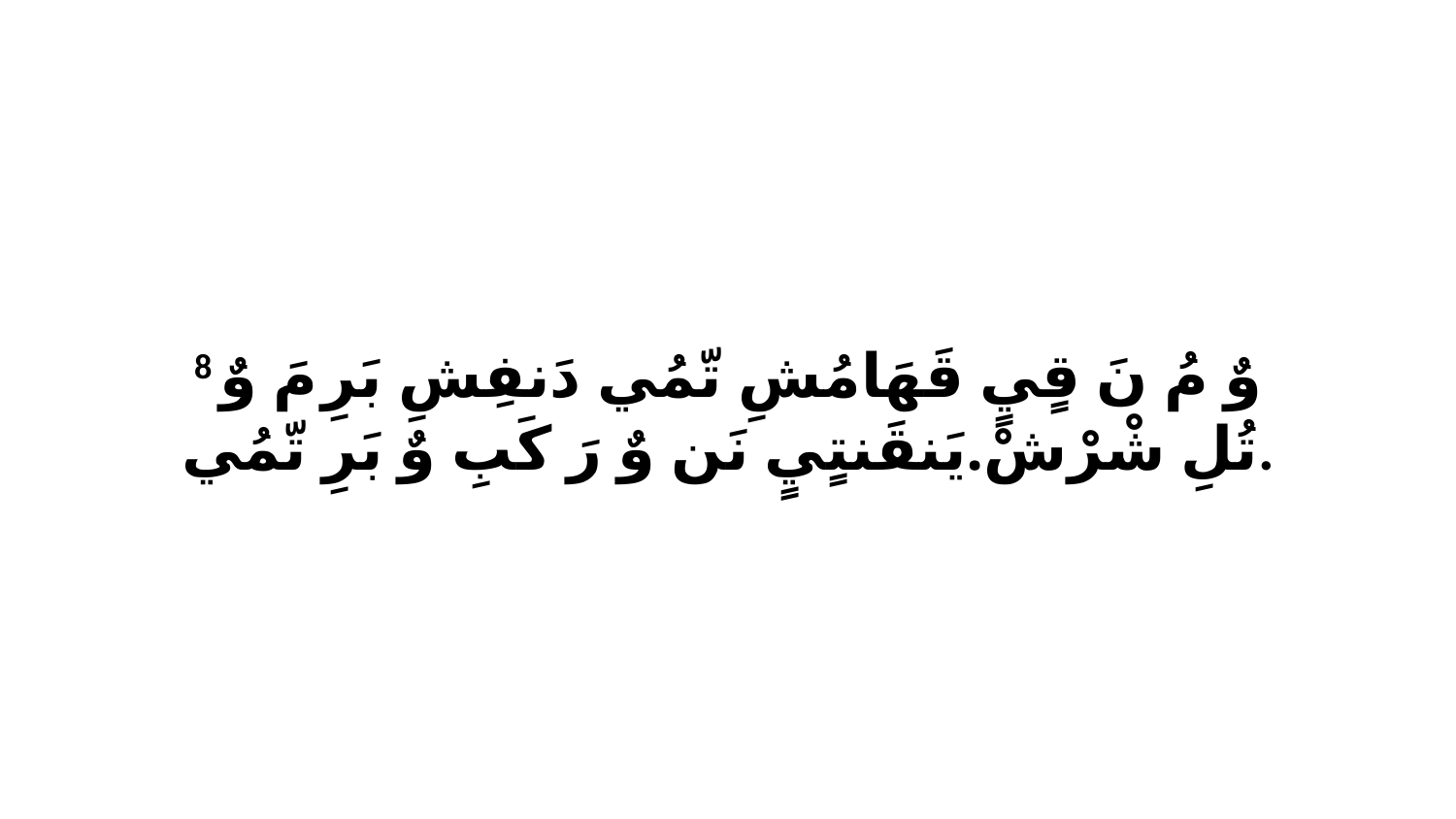

8 وٌ مُ نَ قٍيٍ قَهَامُشِ تّمُي دَنفِشِ بَرِ مَ وٌ تُلِ شْرْشْ.يَنقَنتٍيٍ نَن وٌ رَ كَبِ وٌ بَرِ تّمُي.